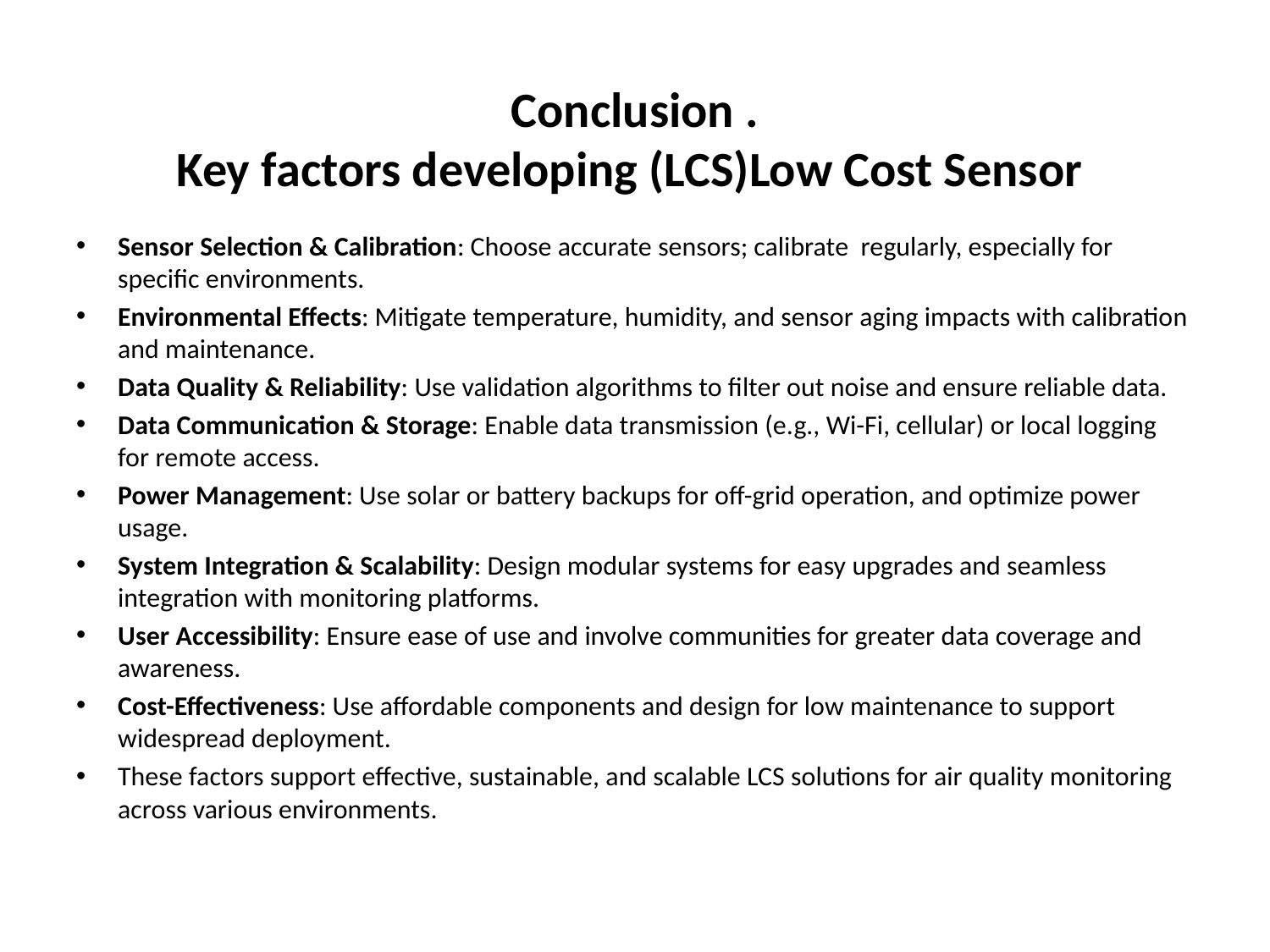

# Conclusion . Key factors developing (LCS)Low Cost Sensor
Sensor Selection & Calibration: Choose accurate sensors; calibrate  regularly, especially for specific environments.
Environmental Effects: Mitigate temperature, humidity, and sensor aging impacts with calibration and maintenance.
Data Quality & Reliability: Use validation algorithms to filter out noise and ensure reliable data.
Data Communication & Storage: Enable data transmission (e.g., Wi-Fi, cellular) or local logging for remote access.
Power Management: Use solar or battery backups for off-grid operation, and optimize power usage.
System Integration & Scalability: Design modular systems for easy upgrades and seamless integration with monitoring platforms.
User Accessibility: Ensure ease of use and involve communities for greater data coverage and awareness.
Cost-Effectiveness: Use affordable components and design for low maintenance to support widespread deployment.
These factors support effective, sustainable, and scalable LCS solutions for air quality monitoring across various environments.